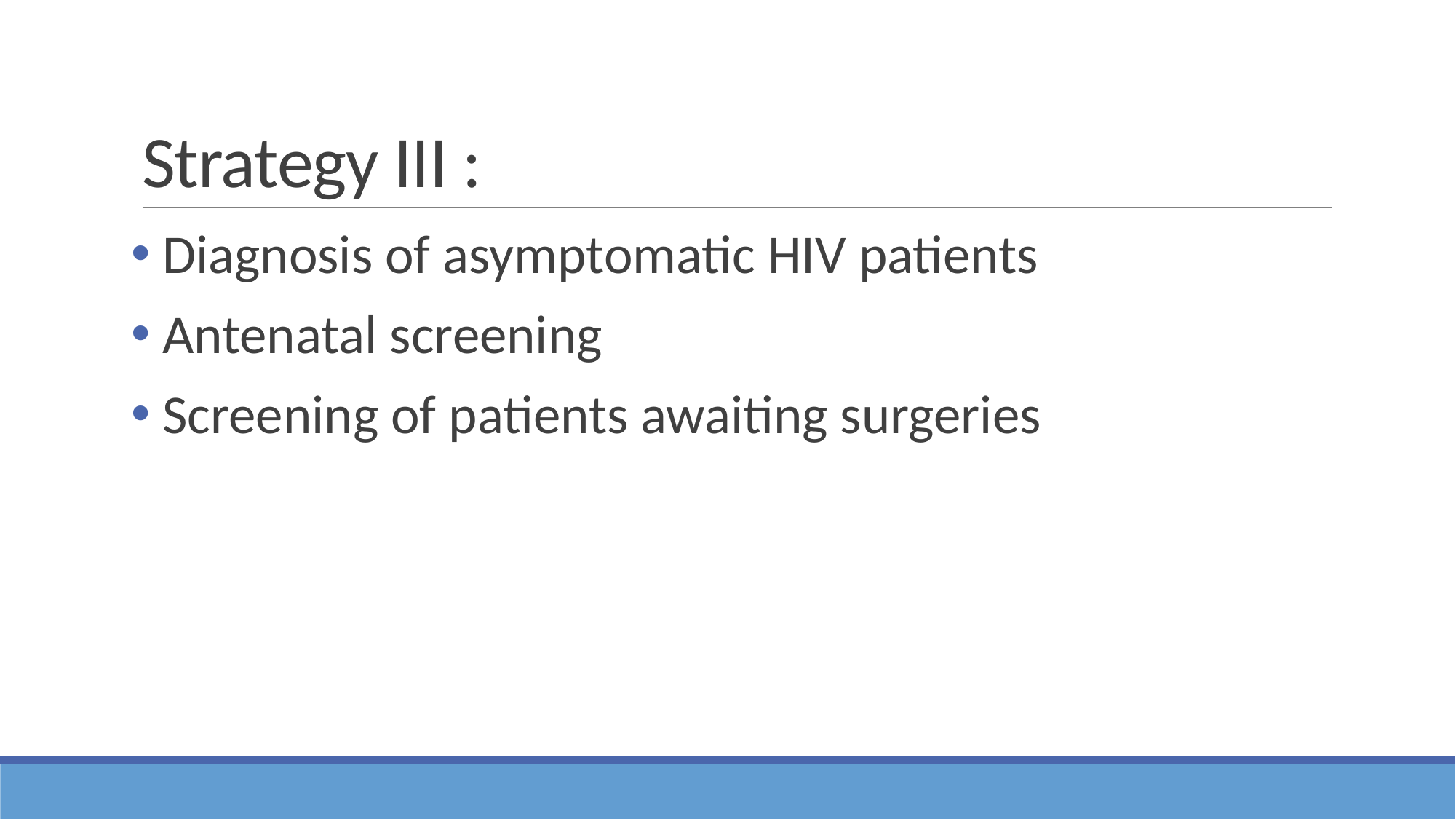

# Strategy III :
 Diagnosis of asymptomatic HIV patients
 Antenatal screening
 Screening of patients awaiting surgeries